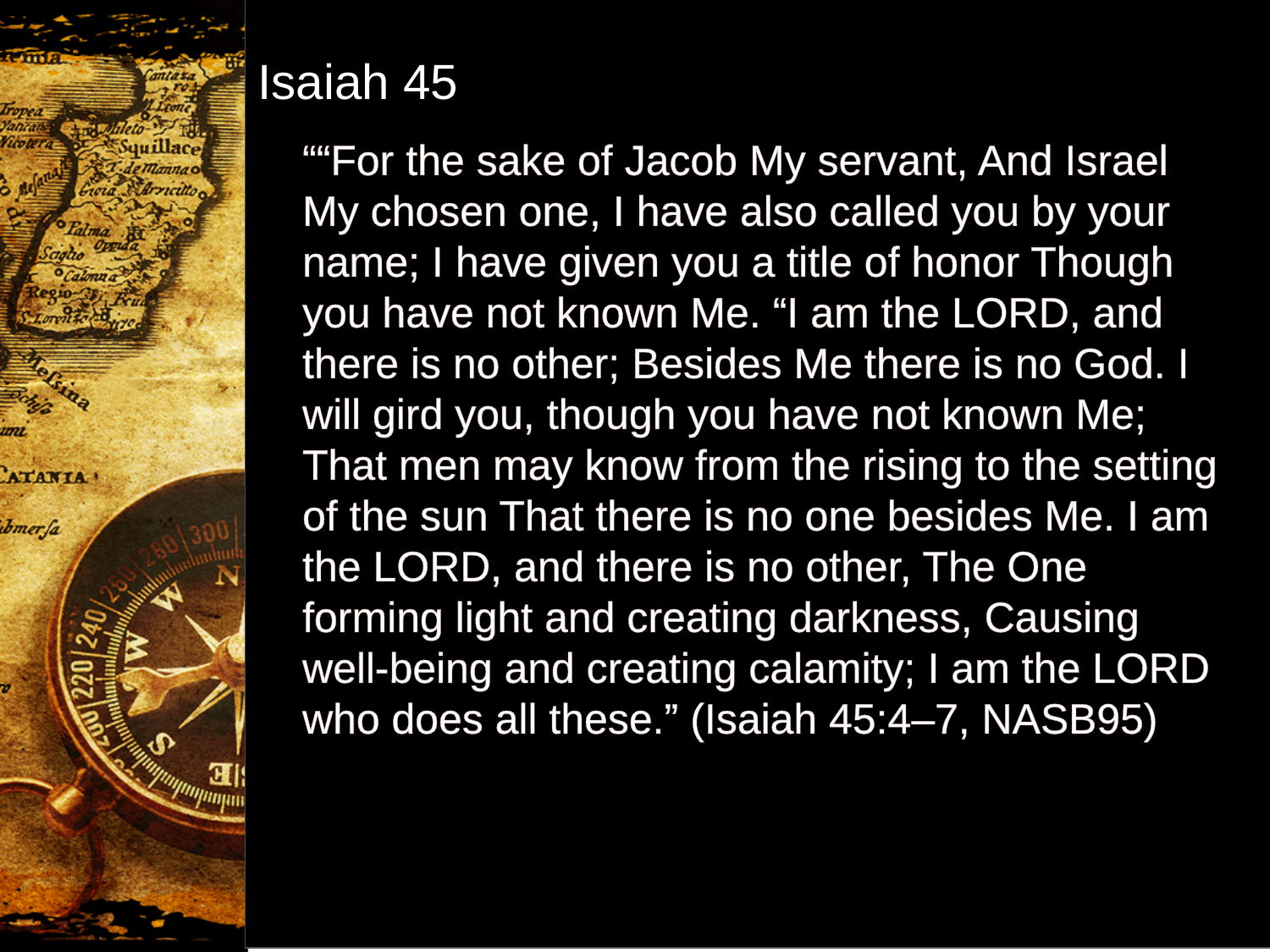

Isaiah 45
““For the sake of Jacob My servant, And Israel My chosen one, I have also called you by your name; I have given you a title of honor Though you have not known Me. “I am the LORD, and there is no other; Besides Me there is no God. I will gird you, though you have not known Me; That men may know from the rising to the setting of the sun That there is no one besides Me. I am the LORD, and there is no other, The One forming light and creating darkness, Causing well-being and creating calamity; I am the LORD who does all these.” (Isaiah 45:4–7, NASB95)